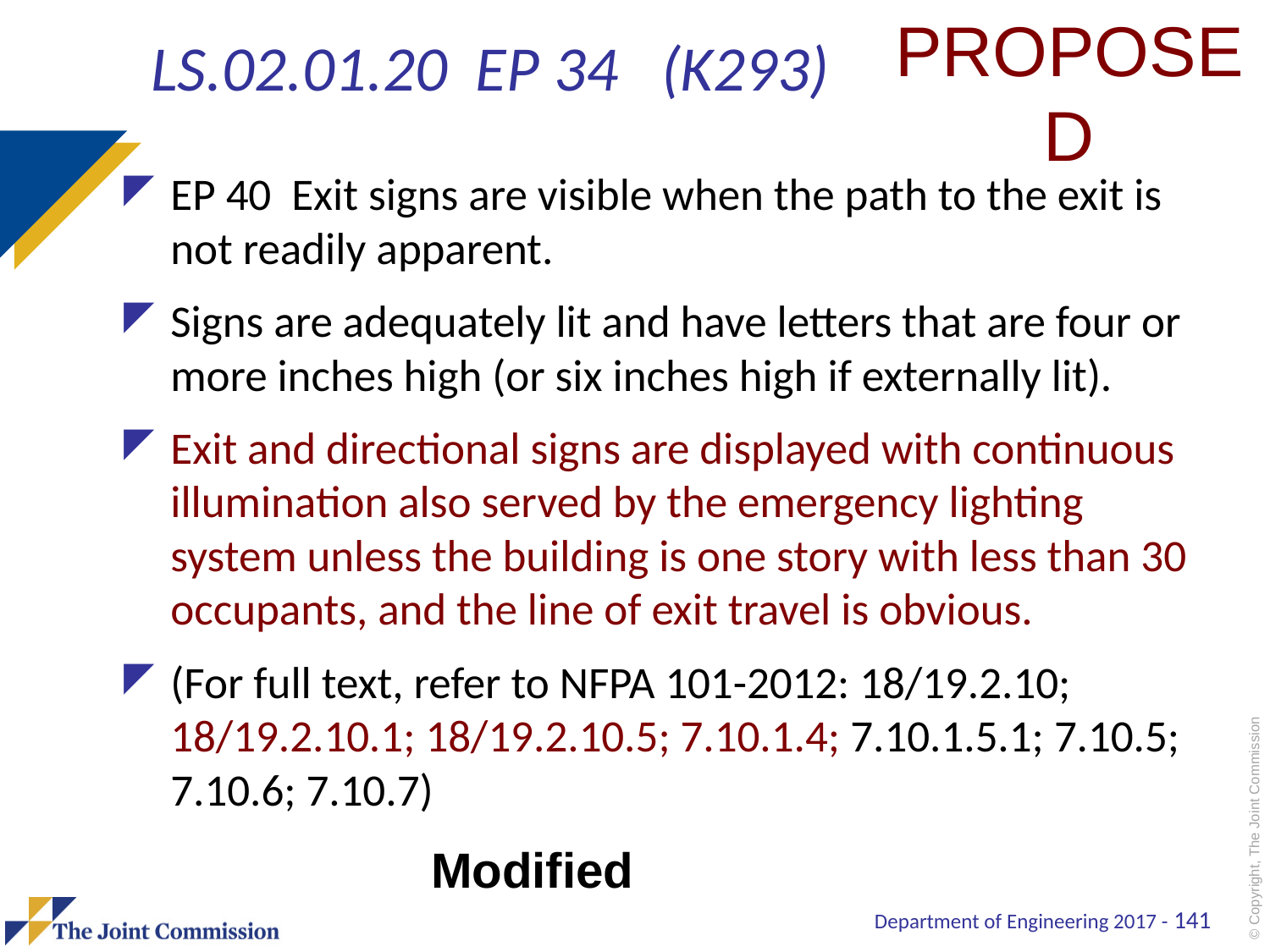

PROPOSED
# LS.02.01.20  EP 34   (K293)
EP 40  Exit signs are visible when the path to the exit is not readily apparent.
Signs are adequately lit and have letters that are four or more inches high (or six inches high if externally lit).
Exit and directional signs are displayed with continuous illumination also served by the emergency lighting system unless the building is one story with less than 30 occupants, and the line of exit travel is obvious.
(For full text, refer to NFPA 101-2012: 18/19.2.10; 18/19.2.10.1; 18/19.2.10.5; 7.10.1.4; 7.10.1.5.1; 7.10.5; 7.10.6; 7.10.7)

Modified